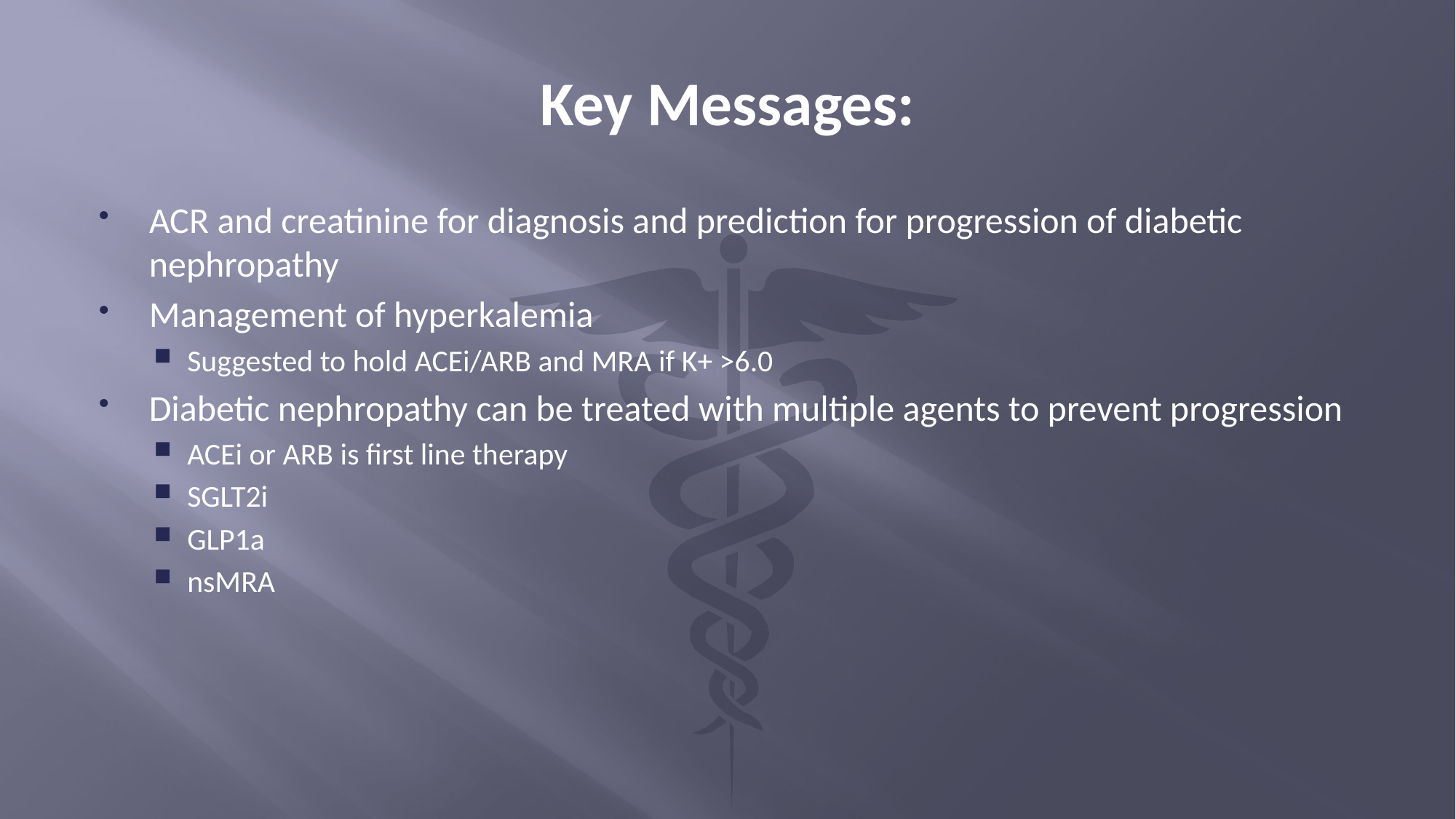

# Key Messages:
ACR and creatinine for diagnosis and prediction for progression of diabetic nephropathy
Management of hyperkalemia
Suggested to hold ACEi/ARB and MRA if K+ >6.0
Diabetic nephropathy can be treated with multiple agents to prevent progression
ACEi or ARB is first line therapy
SGLT2i
GLP1a
nsMRA